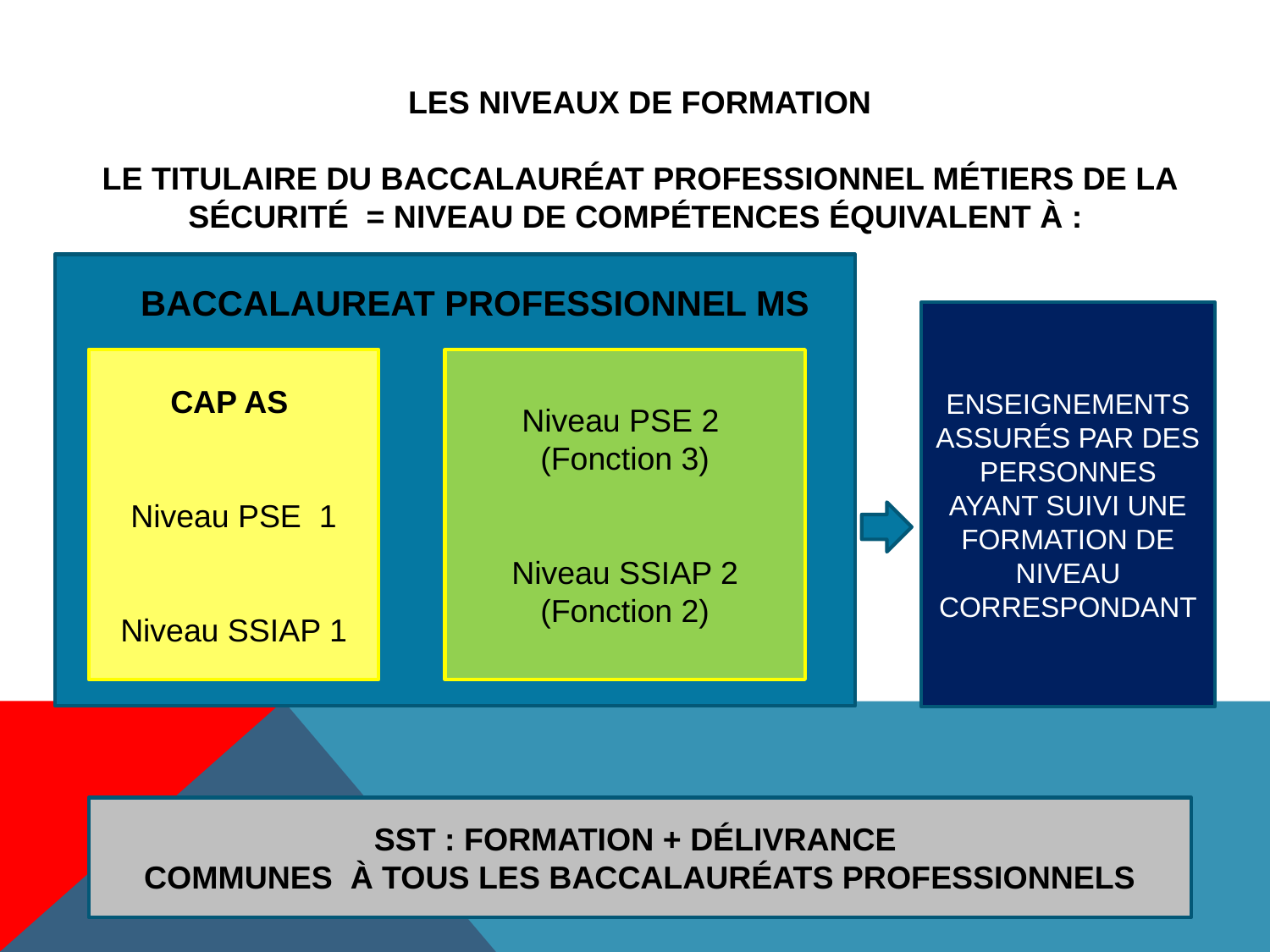

LES NIVEAUX DE FORMATION

LE TITULAIRE DU BACCALAURÉAT PROFESSIONNEL MÉTIERS DE LA SÉCURITÉ  = NIVEAU DE COMPÉTENCES ÉQUIVALENT À :

BACCALAUREAT PROFESSIONNEL MS
ENSEIGNEMENTS ASSURÉS PAR DES PERSONNES AYANT SUIVI UNE FORMATION DE NIVEAU CORRESPONDANT
CAP AS

Niveau PSE  1

Niveau SSIAP 1
Niveau PSE 2
(Fonction 3)

Niveau SSIAP 2 (Fonction 2)

SST : FORMATION + DÉLIVRANCE
COMMUNES  À TOUS LES BACCALAURÉATS PROFESSIONNELS